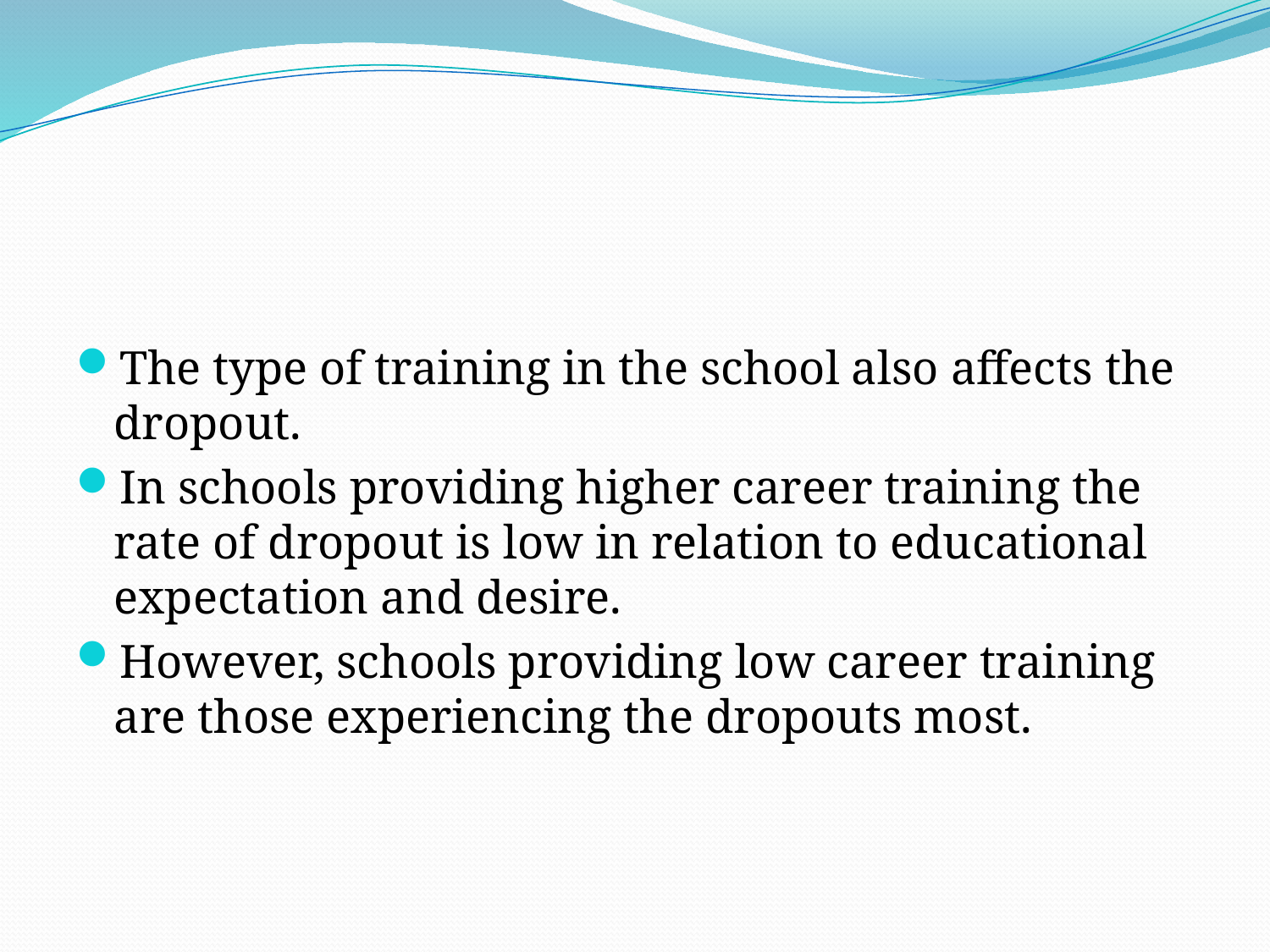

#

The type of training in the school also affects the dropout.
In schools providing higher career training the rate of dropout is low in relation to educational expectation and desire.
However, schools providing low career training are those experiencing the dropouts most.